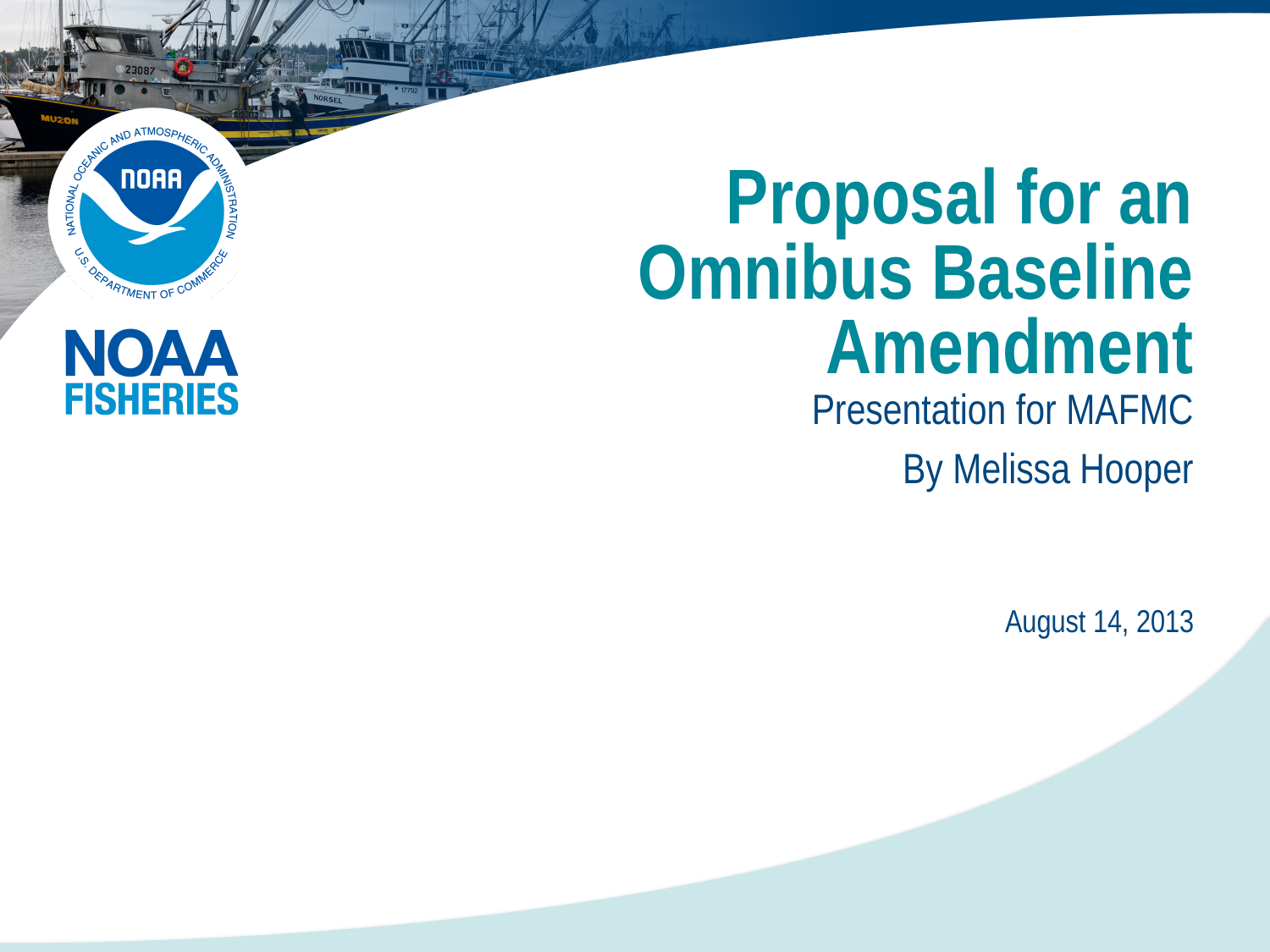

# Proposal for an Omnibus Baseline Amendment
Presentation for MAFMC
By Melissa Hooper

August 14, 2013